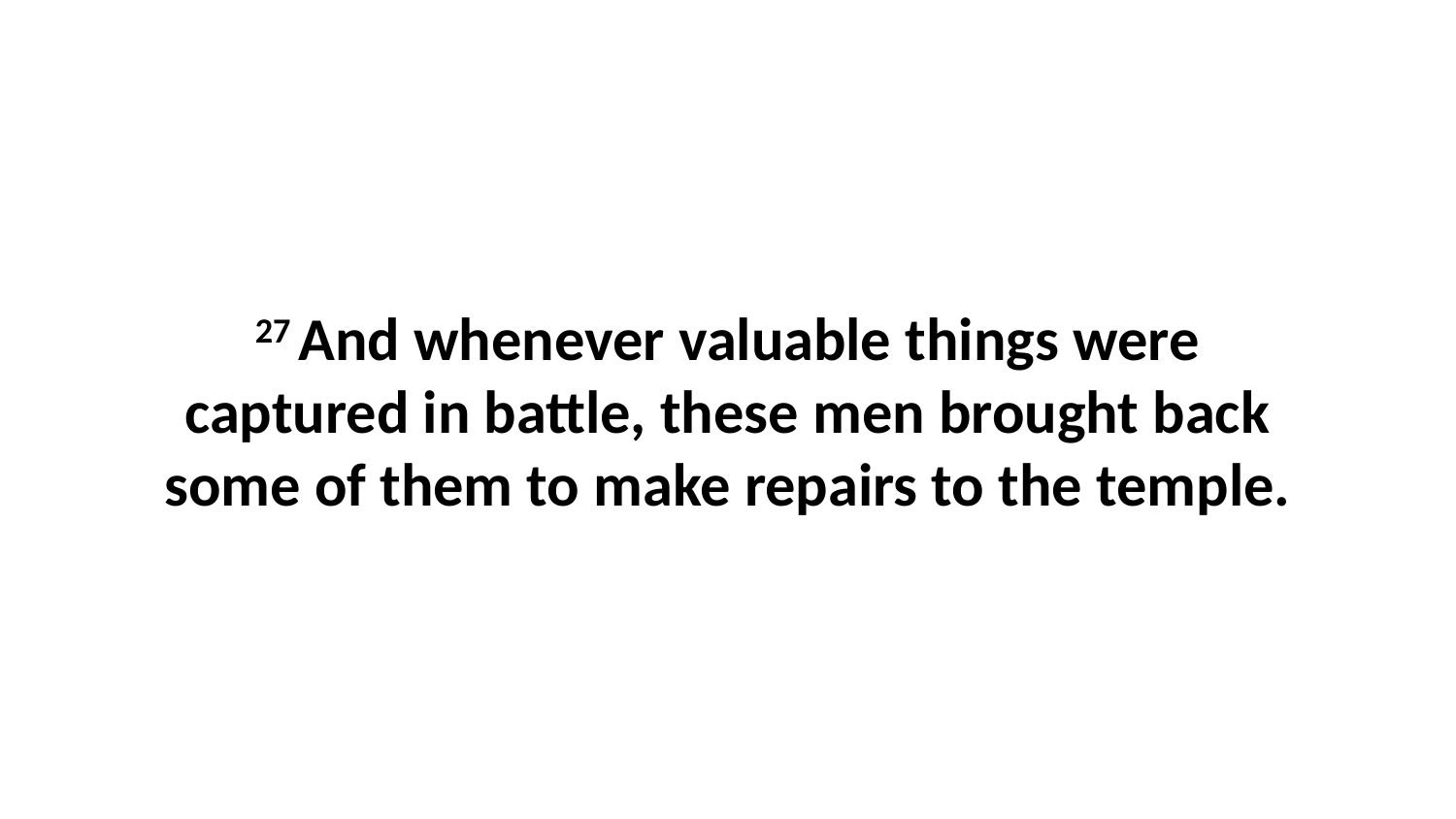

27 And whenever valuable things were captured in battle, these men brought back some of them to make repairs to the temple.